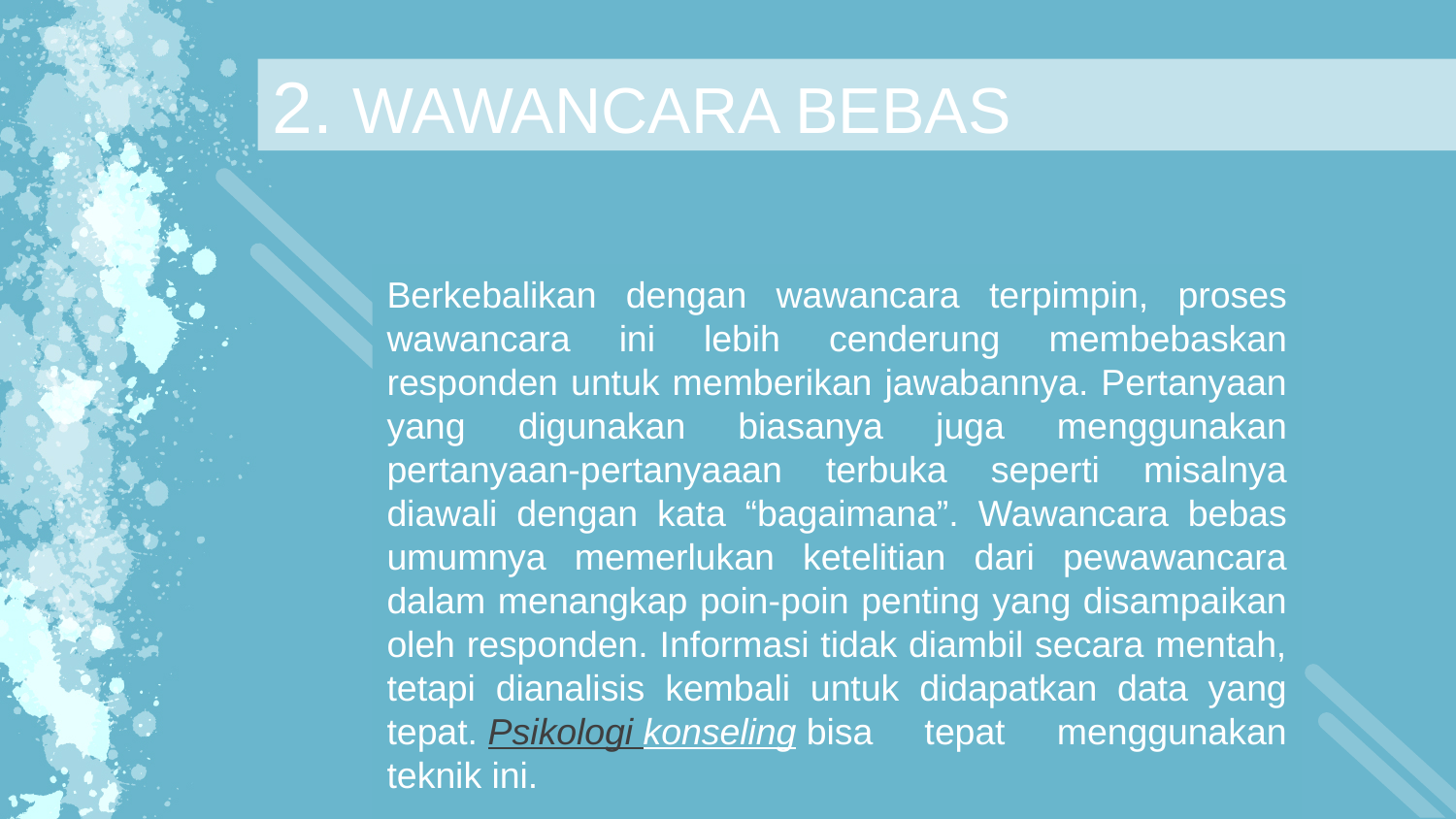

2. WAWANCARA BEBAS
Berkebalikan dengan wawancara terpimpin, proses wawancara ini lebih cenderung membebaskan responden untuk memberikan jawabannya. Pertanyaan yang digunakan biasanya juga menggunakan pertanyaan-pertanyaaan terbuka seperti misalnya diawali dengan kata “bagaimana”. Wawancara bebas umumnya memerlukan ketelitian dari pewawancara dalam menangkap poin-poin penting yang disampaikan oleh responden. Informasi tidak diambil secara mentah, tetapi dianalisis kembali untuk didapatkan data yang tepat. Psikologi konseling bisa tepat menggunakan teknik ini.
.